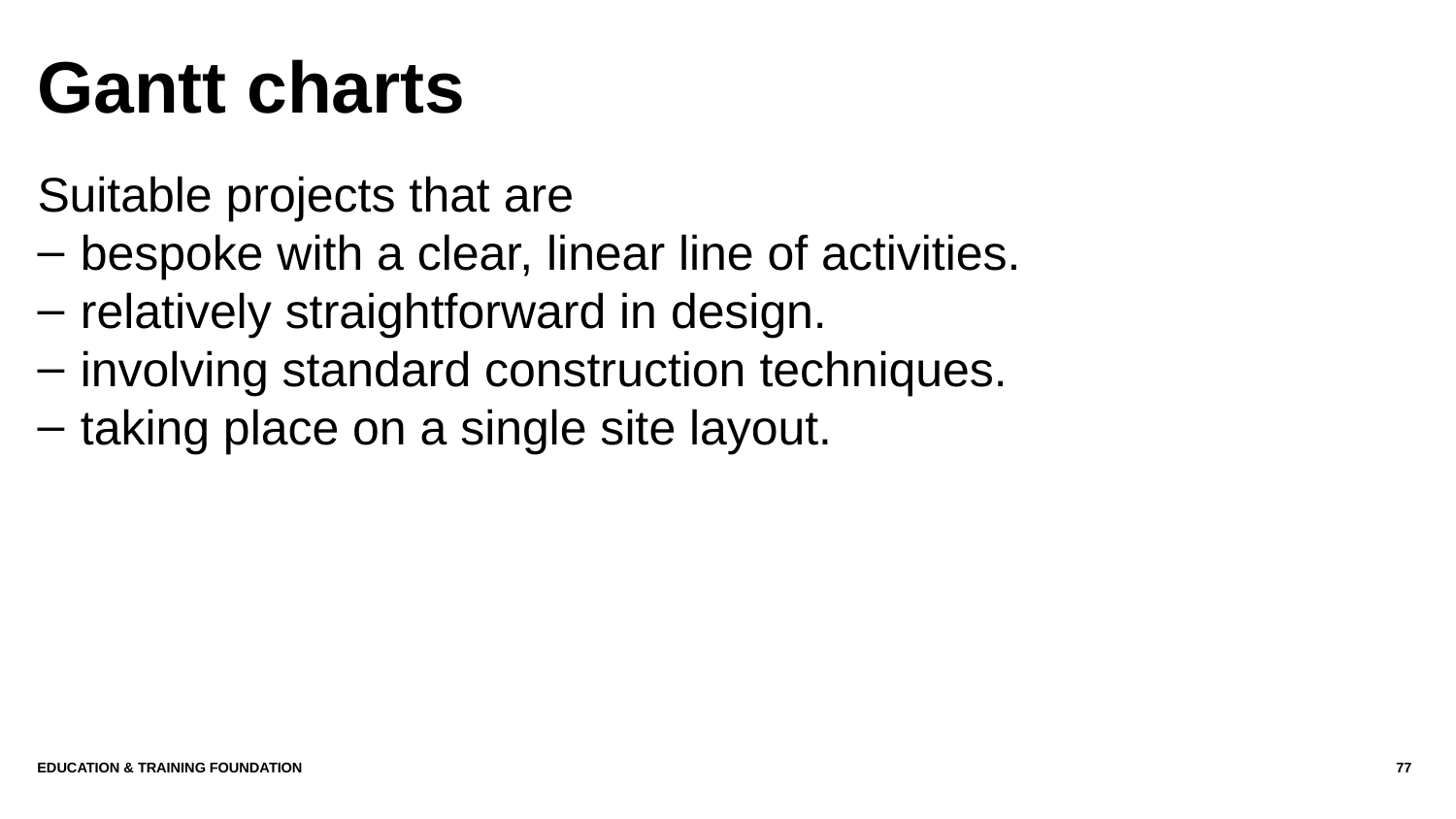

# Gantt charts
Suitable projects that are
bespoke with a clear, linear line of activities.
relatively straightforward in design.
involving standard construction techniques.
taking place on a single site layout.

Education & Training Foundation
77